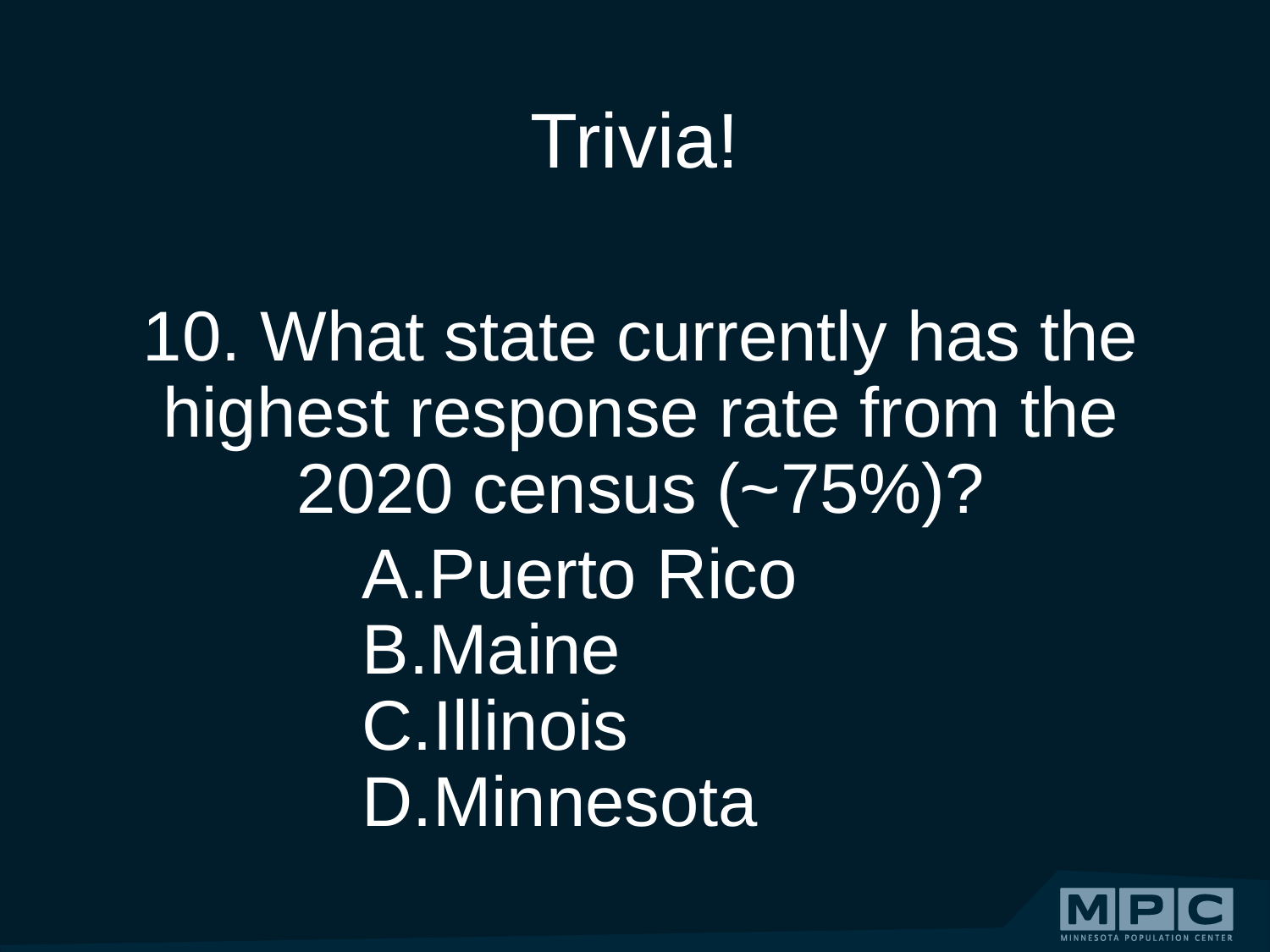

# Trivia!

10. What state currently has the highest response rate from the 2020 census (~75%)?
Puerto Rico
Maine
Illinois
Minnesota